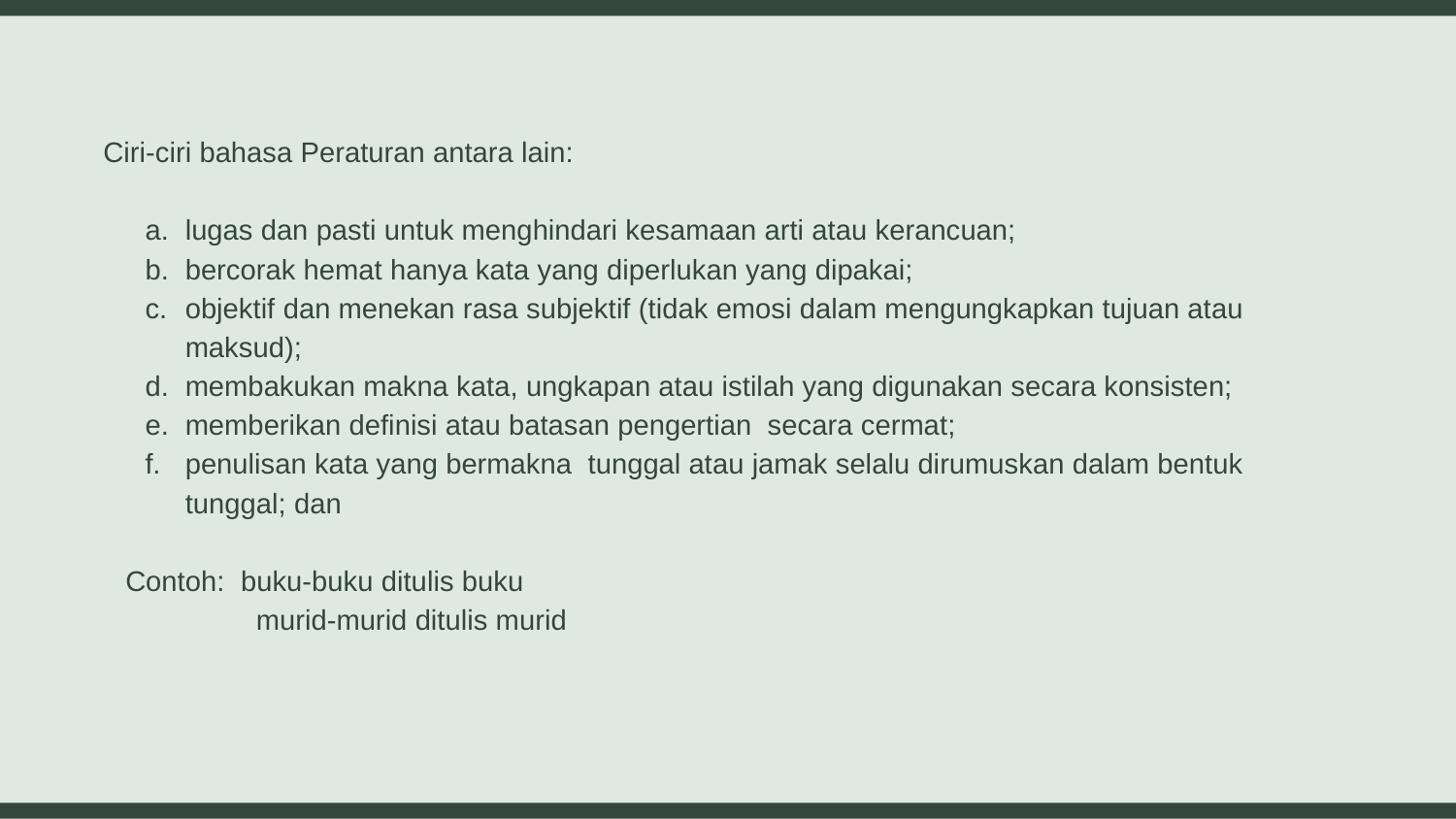

Ciri-ciri bahasa Peraturan antara lain:

lugas dan pasti untuk menghindari kesamaan arti atau kerancuan;
bercorak hemat hanya kata yang diperlukan yang dipakai;
objektif dan menekan rasa subjektif (tidak emosi dalam mengungkapkan tujuan atau maksud);
membakukan makna kata, ungkapan atau istilah yang digunakan secara konsisten;
memberikan definisi atau batasan pengertian  secara cermat;
penulisan kata yang bermakna  tunggal atau jamak selalu dirumuskan dalam bentuk tunggal; dan

Contoh:  buku-buku ditulis buku
	          murid-murid ditulis murid